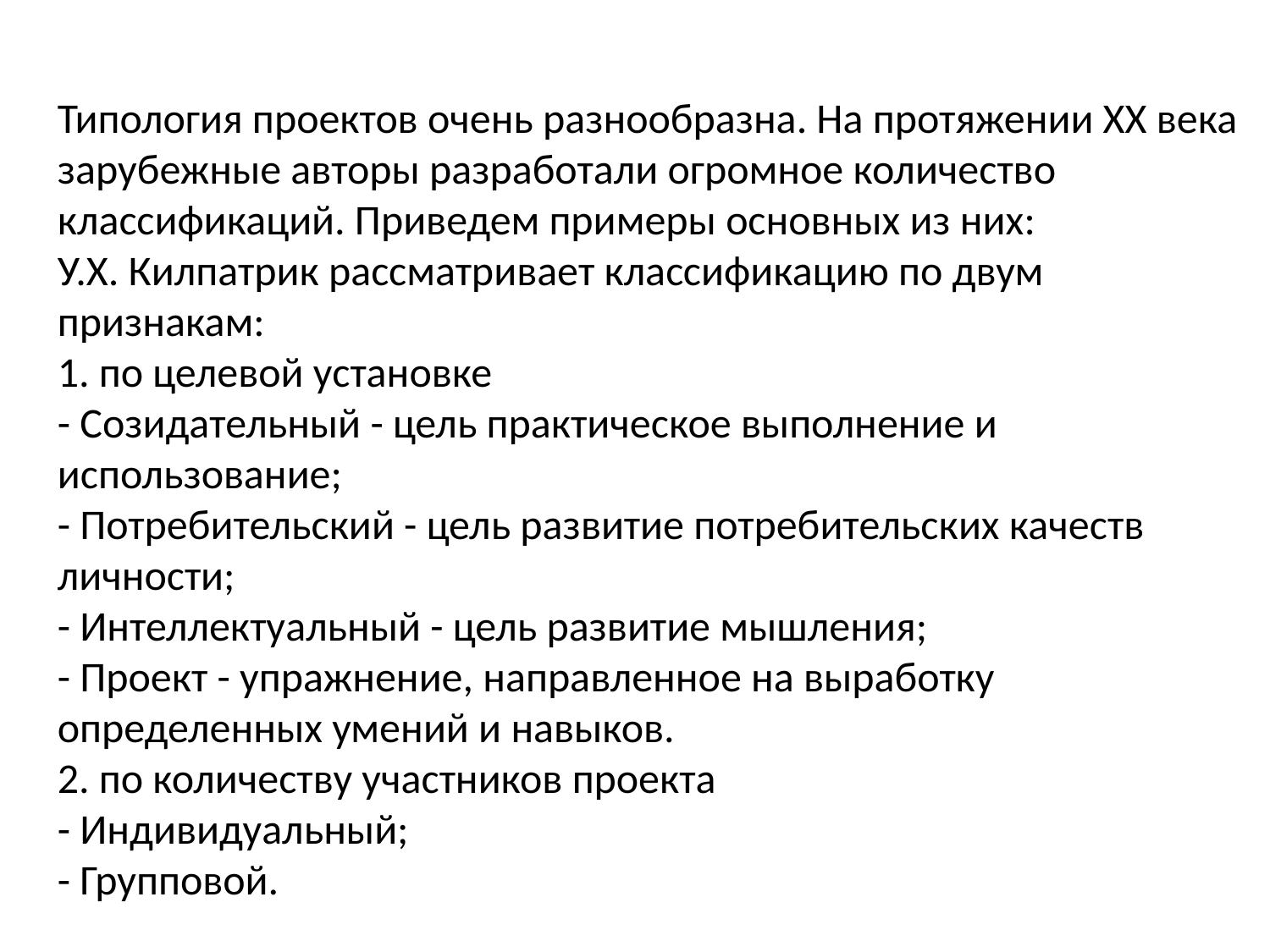

Типология проектов очень разнообразна. На протяжении XX века зарубежные авторы разработали огромное количество классификаций. Приведем примеры основных из них:
У.Х. Килпатрик рассматривает классификацию по двум признакам:
1. по целевой установке
- Созидательный - цель практическое выполнение и использование;
- Потребительский - цель развитие потребительских качеств личности;
- Интеллектуальный - цель развитие мышления;
- Проект - упражнение, направленное на выработку определенных умений и навыков.
2. по количеству участников проекта
- Индивидуальный;
- Групповой.